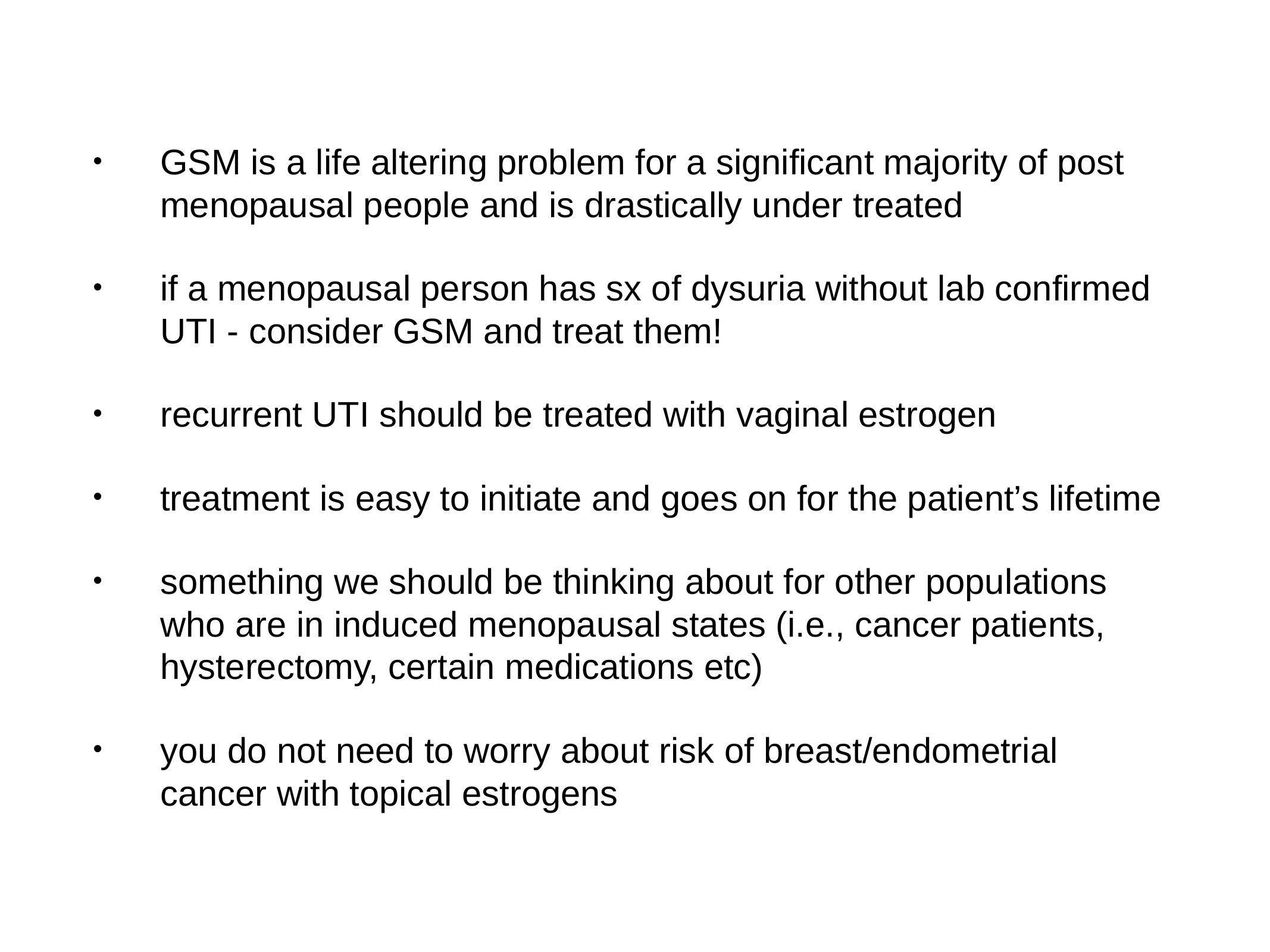

GSM is a life altering problem for a significant majority of post menopausal people and is drastically under treated
if a menopausal person has sx of dysuria without lab confirmed UTI - consider GSM and treat them!
recurrent UTI should be treated with vaginal estrogen
treatment is easy to initiate and goes on for the patient’s lifetime
something we should be thinking about for other populations who are in induced menopausal states (i.e., cancer patients, hysterectomy, certain medications etc)
you do not need to worry about risk of breast/endometrial cancer with topical estrogens